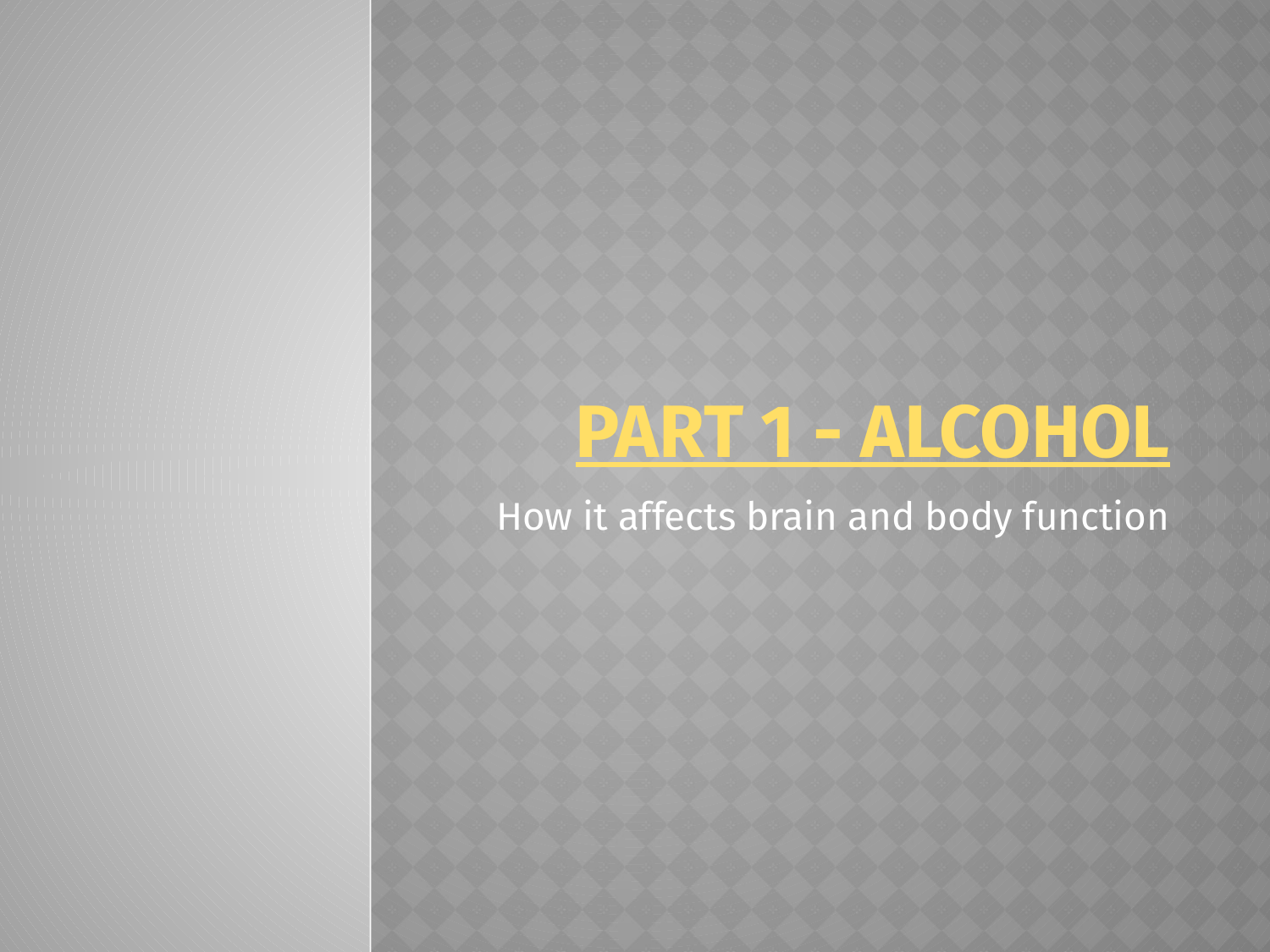

# Part 1 - Alcohol
How it affects brain and body function